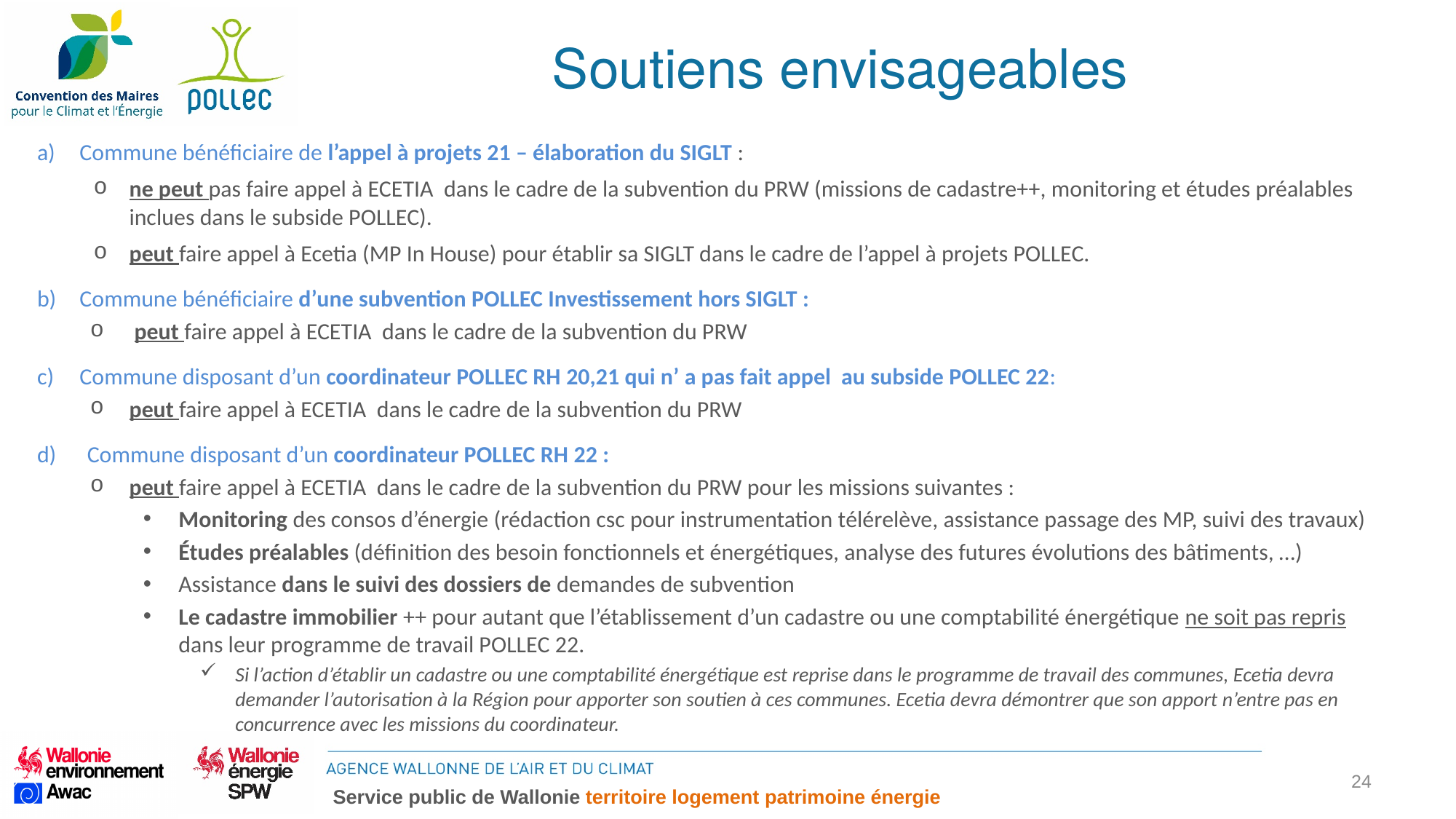

# Soutiens envisageables
Commune bénéficiaire de l’appel à projets 21 – élaboration du SIGLT :
ne peut pas faire appel à ECETIA  dans le cadre de la subvention du PRW (missions de cadastre++, monitoring et études préalables inclues dans le subside POLLEC).
peut faire appel à Ecetia (MP In House) pour établir sa SIGLT dans le cadre de l’appel à projets POLLEC.
Commune bénéficiaire d’une subvention POLLEC Investissement hors SIGLT :
 peut faire appel à ECETIA  dans le cadre de la subvention du PRW
Commune disposant d’un coordinateur POLLEC RH 20,21 qui n’ a pas fait appel  au subside POLLEC 22:
peut faire appel à ECETIA  dans le cadre de la subvention du PRW
 Commune disposant d’un coordinateur POLLEC RH 22 :
peut faire appel à ECETIA  dans le cadre de la subvention du PRW pour les missions suivantes :
Monitoring des consos d’énergie (rédaction csc pour instrumentation télérelève, assistance passage des MP, suivi des travaux)
Études préalables (définition des besoin fonctionnels et énergétiques, analyse des futures évolutions des bâtiments, …)
Assistance dans le suivi des dossiers de demandes de subvention
Le cadastre immobilier ++ pour autant que l’établissement d’un cadastre ou une comptabilité énergétique ne soit pas repris dans leur programme de travail POLLEC 22.
Si l’action d’établir un cadastre ou une comptabilité énergétique est reprise dans le programme de travail des communes, Ecetia devra demander l’autorisation à la Région pour apporter son soutien à ces communes. Ecetia devra démontrer que son apport n’entre pas en concurrence avec les missions du coordinateur.

24